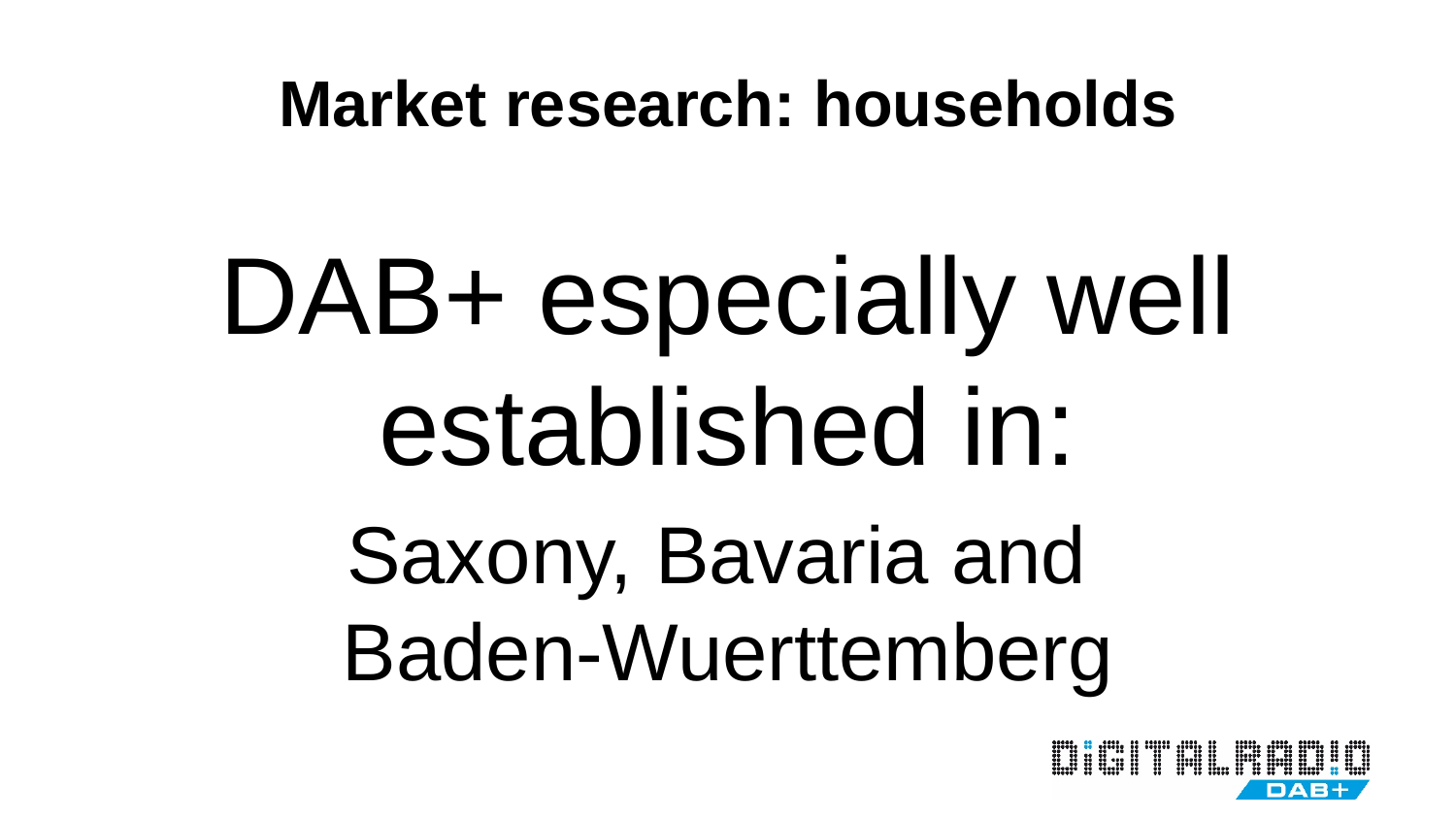

# Market research: households
DAB+ especially well established in:
Saxony, Bavaria and
Baden-Wuerttemberg